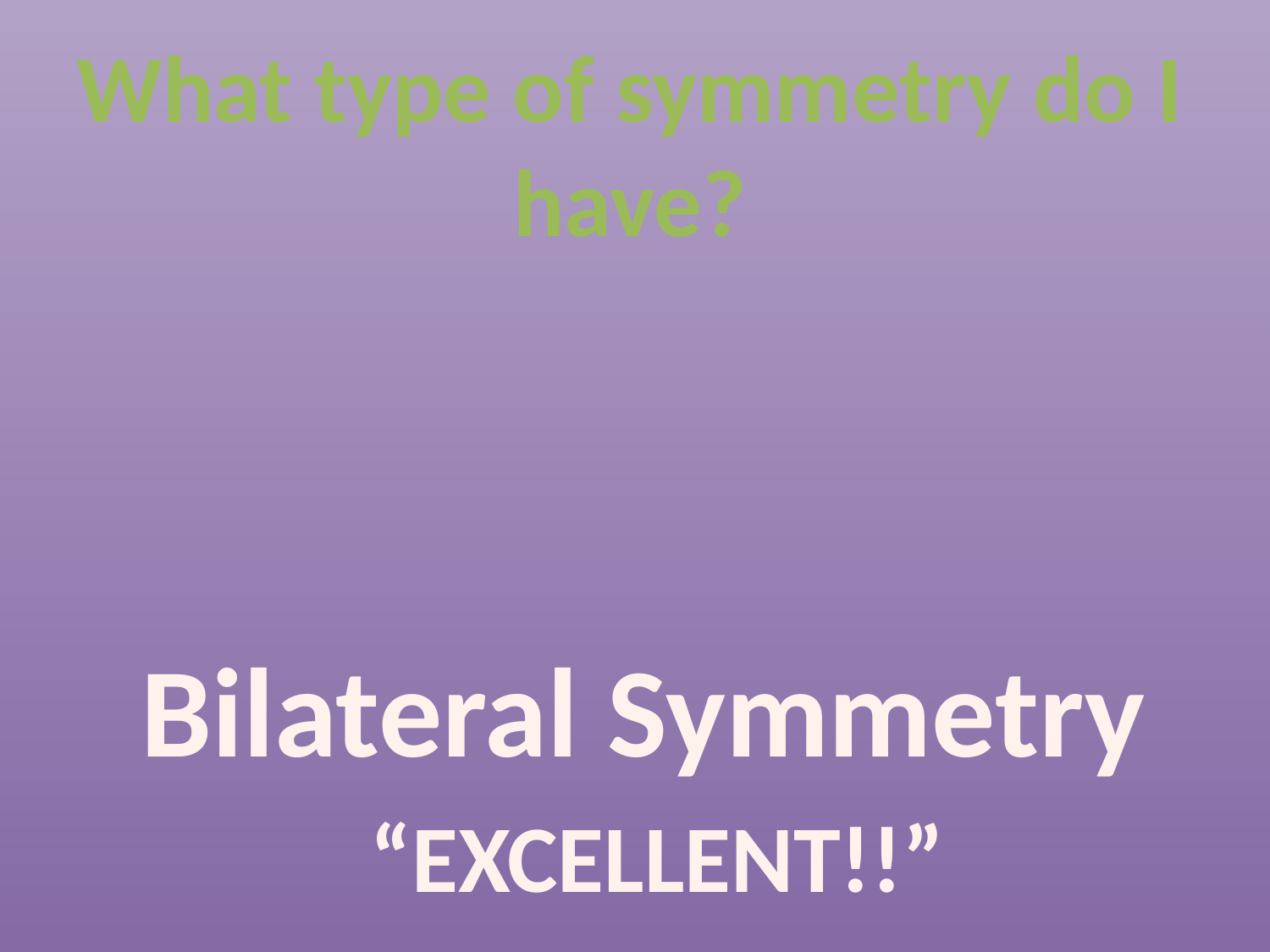

What type of symmetry do I have?
Bilateral Symmetry
“EXCELLENT!!”